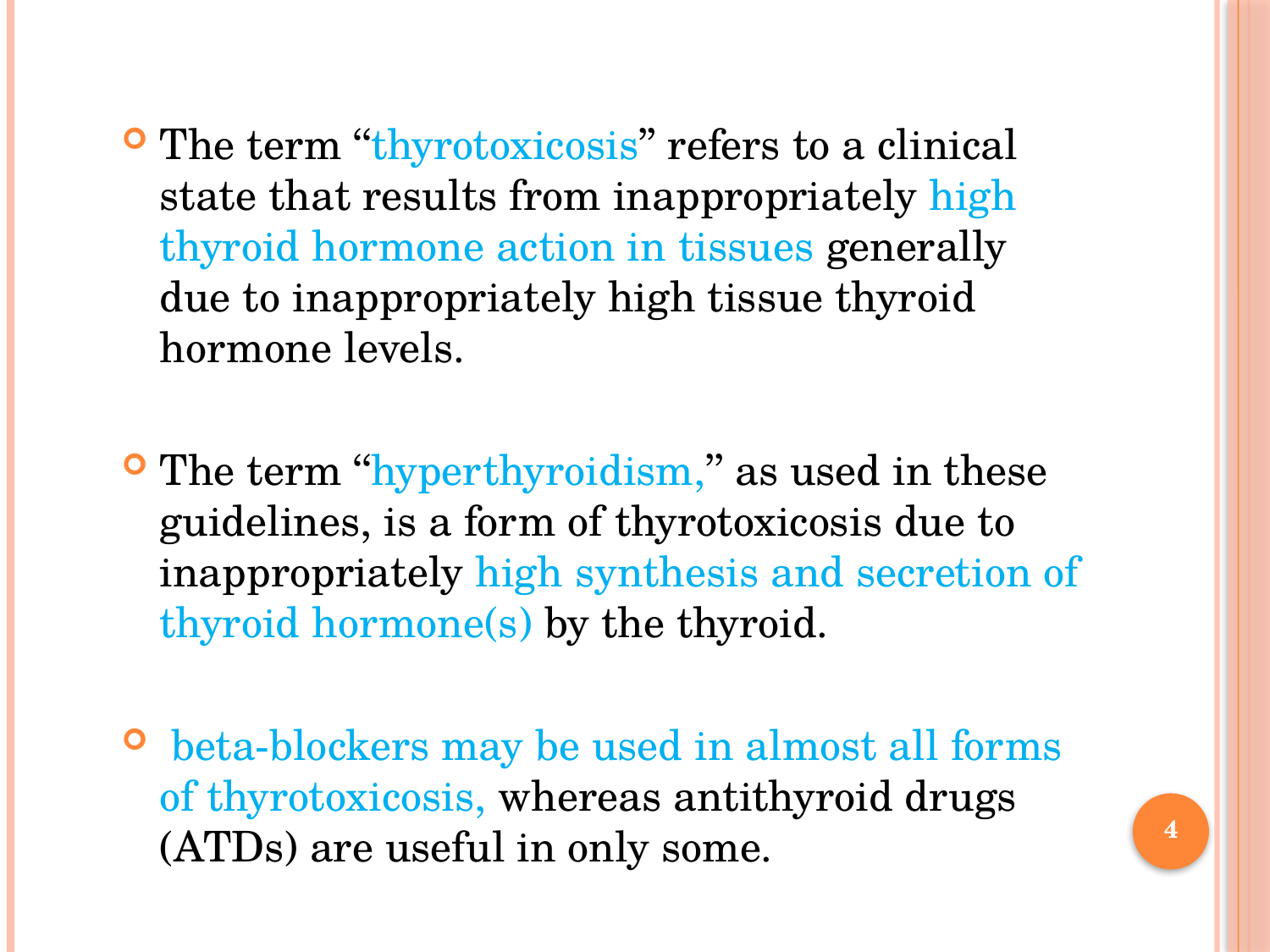

The term ‘‘thyrotoxicosis’’ refers to a clinical state that results from inappropriately high thyroid hormone action in tissues generally due to inappropriately high tissue thyroid hormone levels.

The term ‘‘hyperthyroidism,’’ as used in these guidelines, is a form of thyrotoxicosis due to inappropriately high synthesis and secretion of thyroid hormone(s) by the thyroid.

 beta-blockers may be used in almost all forms of thyrotoxicosis, whereas antithyroid drugs (ATDs) are useful in only some.
4